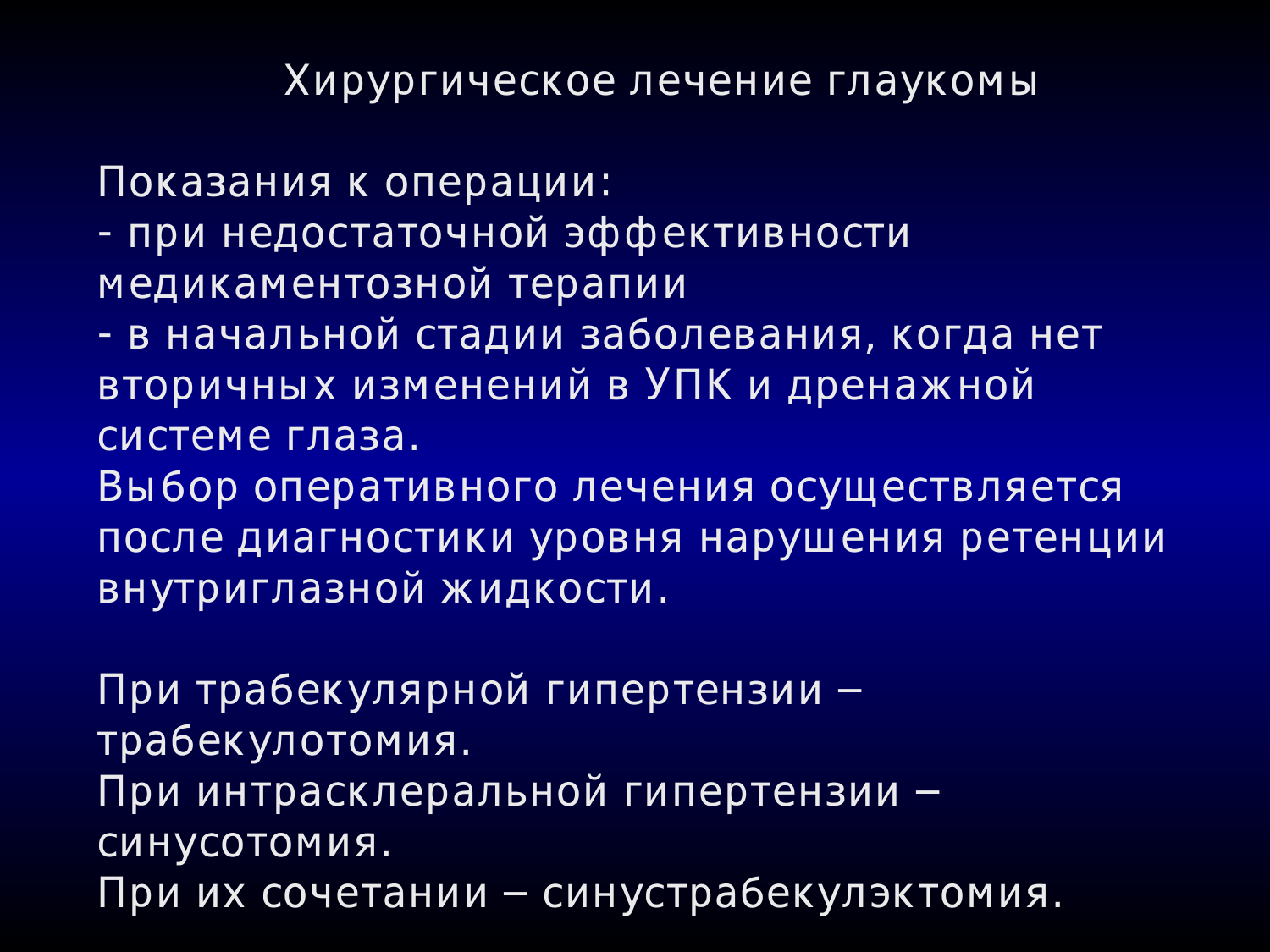

# Хирургическое лечение глаукомы Показания к операции: - при недостаточной эффективности медикаментозной терапии - в начальной стадии заболевания, когда нет вторичных изменений в УПК и дренажной системе глаза. Выбор оперативного лечения осуществляется после диагностики уровня нарушения ретенции внутриглазной жидкости. При трабекулярной гипертензии – трабекулотомия. При интрасклеральной гипертензии – синусотомия. При их сочетании – синустрабекулэктомия.